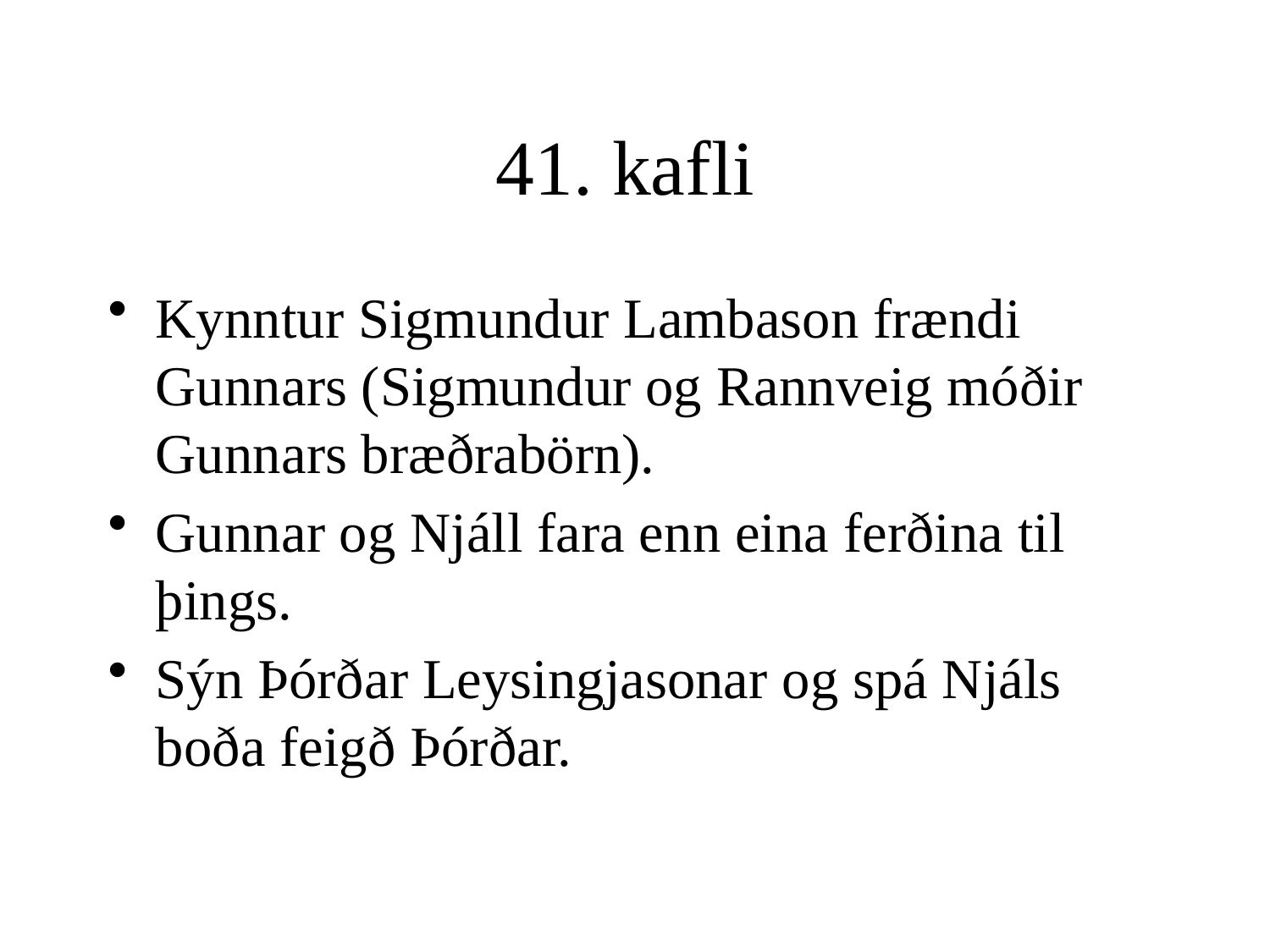

# 41. kafli
Kynntur Sigmundur Lambason frændi Gunnars (Sigmundur og Rannveig móðir Gunnars bræðrabörn).
Gunnar og Njáll fara enn eina ferðina til þings.
Sýn Þórðar Leysingjasonar og spá Njáls boða feigð Þórðar.